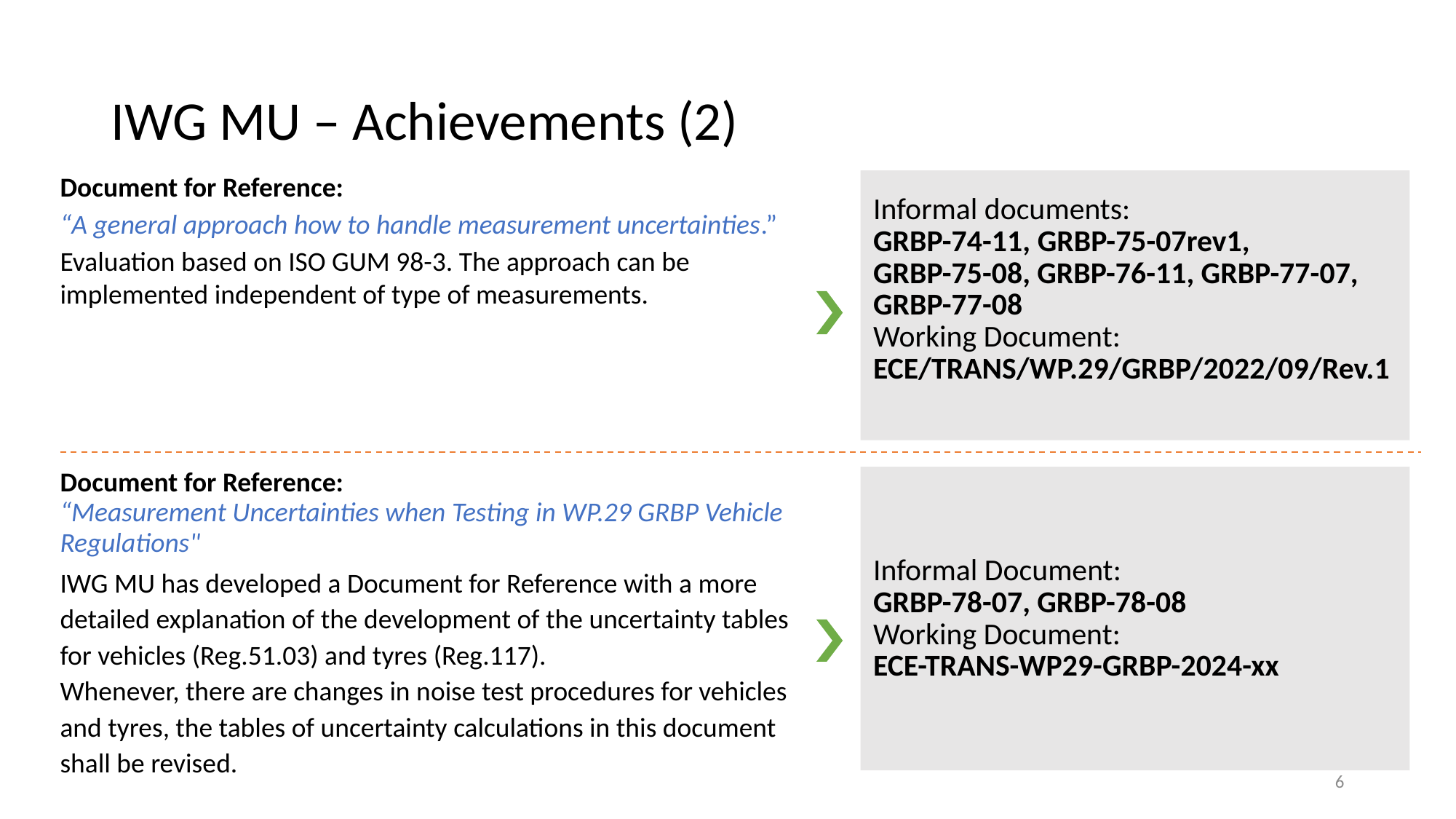

# IWG MU – Achievements (2)
Document for Reference:
“A general approach how to handle measurement uncertainties.”
Evaluation based on ISO GUM 98-3. The approach can be implemented independent of type of measurements.
Informal documents:
GRBP-74-11, GRBP-75-07rev1,
GRBP-75-08, GRBP-76-11, GRBP-77-07, GRBP-77-08
Working Document:
ECE/TRANS/WP.29/GRBP/2022/09/Rev.1

Document for Reference:
“Measurement Uncertainties when Testing in WP.29 GRBP Vehicle Regulations"
IWG MU has developed a Document for Reference with a more detailed explanation of the development of the uncertainty tables for vehicles (Reg.51.03) and tyres (Reg.117).
Whenever, there are changes in noise test procedures for vehicles and tyres, the tables of uncertainty calculations in this document shall be revised.
Informal Document:
GRBP-78-07, GRBP-78-08
Working Document:
ECE-TRANS-WP29-GRBP-2024-xx

6